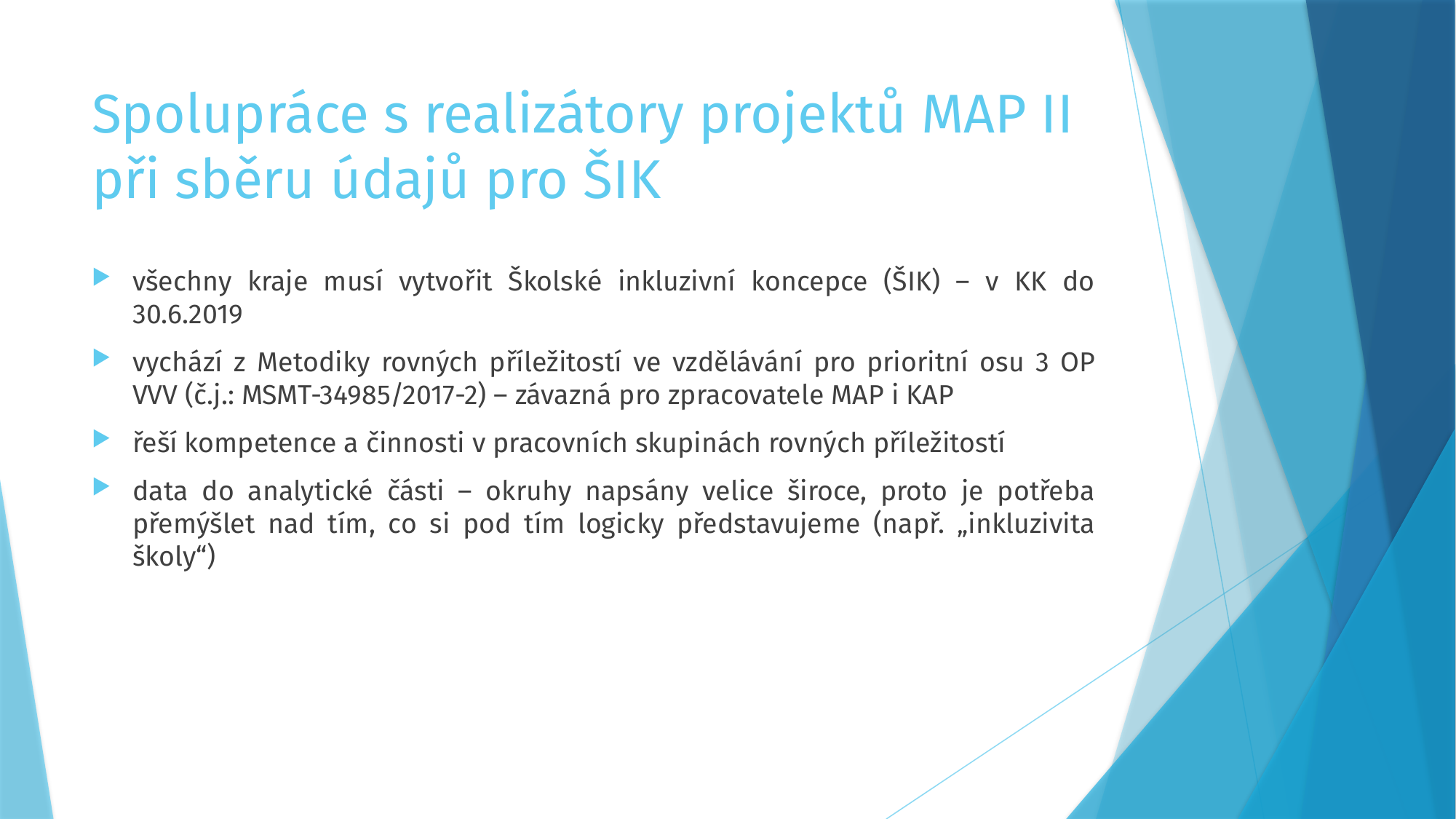

# Spolupráce s realizátory projektů MAP II při sběru údajů pro ŠIK
všechny kraje musí vytvořit Školské inkluzivní koncepce (ŠIK) – v KK do 30.6.2019
vychází z Metodiky rovných příležitostí ve vzdělávání pro prioritní osu 3 OP VVV (č.j.: MSMT-34985/2017-2) – závazná pro zpracovatele MAP i KAP
řeší kompetence a činnosti v pracovních skupinách rovných příležitostí
data do analytické části – okruhy napsány velice široce, proto je potřeba přemýšlet nad tím, co si pod tím logicky představujeme (např. „inkluzivita školy“)